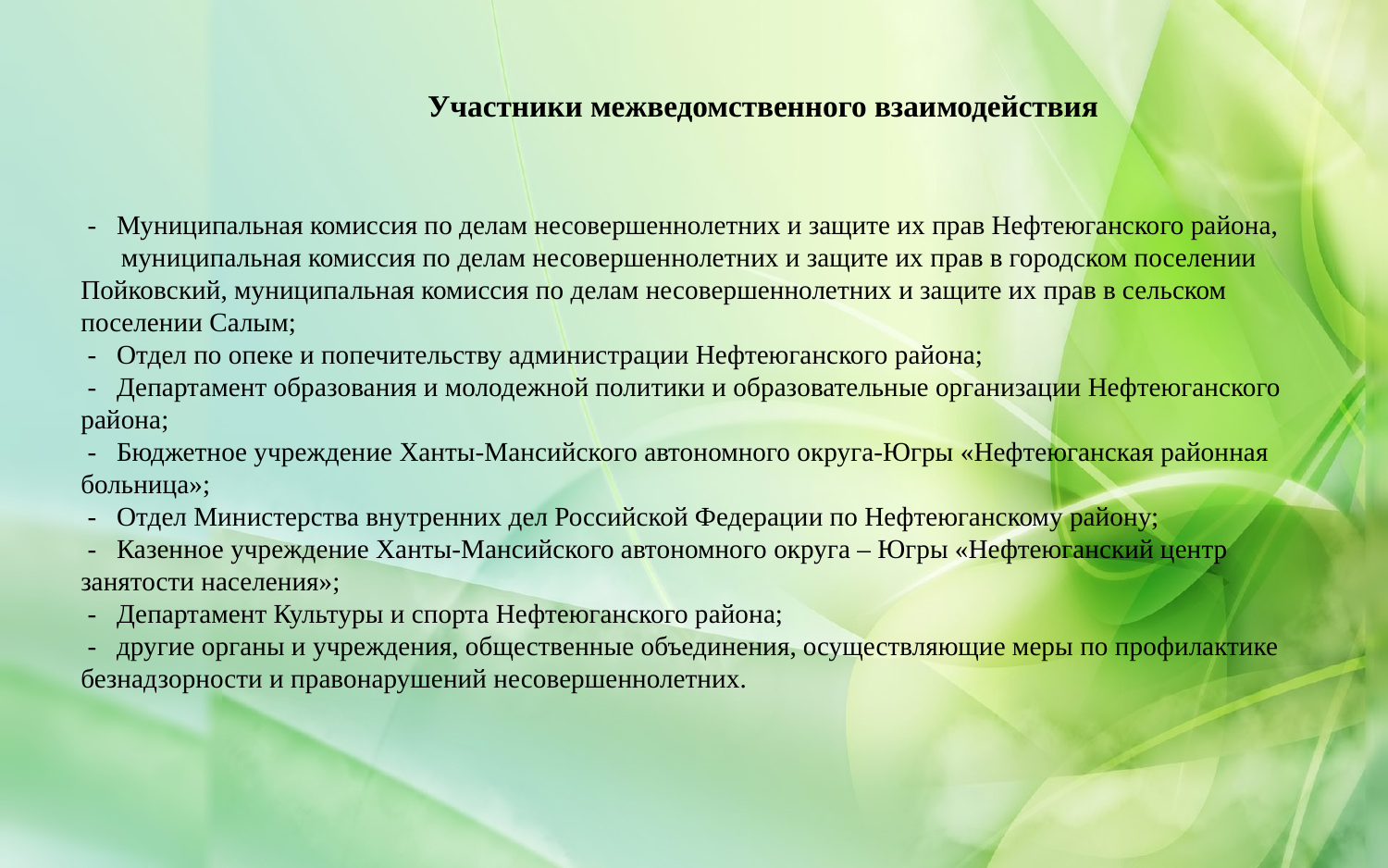

# Участники межведомственного взаимодействия
 -   Муниципальная комиссия по делам несовершеннолетних и защите их прав Нефтеюганского района,           муниципальная комиссия по делам несовершеннолетних и защите их прав в городском поселении Пойковский, муниципальная комиссия по делам несовершеннолетних и защите их прав в сельском поселении Салым;
 -   Отдел по опеке и попечительству администрации Нефтеюганского района;
 -   Департамент образования и молодежной политики и образовательные организации Нефтеюганского  района;
 -   Бюджетное учреждение Ханты-Мансийского автономного округа-Югры «Нефтеюганская районная больница»;
 -   Отдел Министерства внутренних дел Российской Федерации по Нефтеюганскому району;
 -   Казенное учреждение Ханты-Мансийского автономного округа – Югры «Нефтеюганский центр занятости населения»;
 -   Департамент Культуры и спорта Нефтеюганского района;
 -   другие органы и учреждения, общественные объединения, осуществляющие меры по профилактике безнадзорности и правонарушений несовершеннолетних.